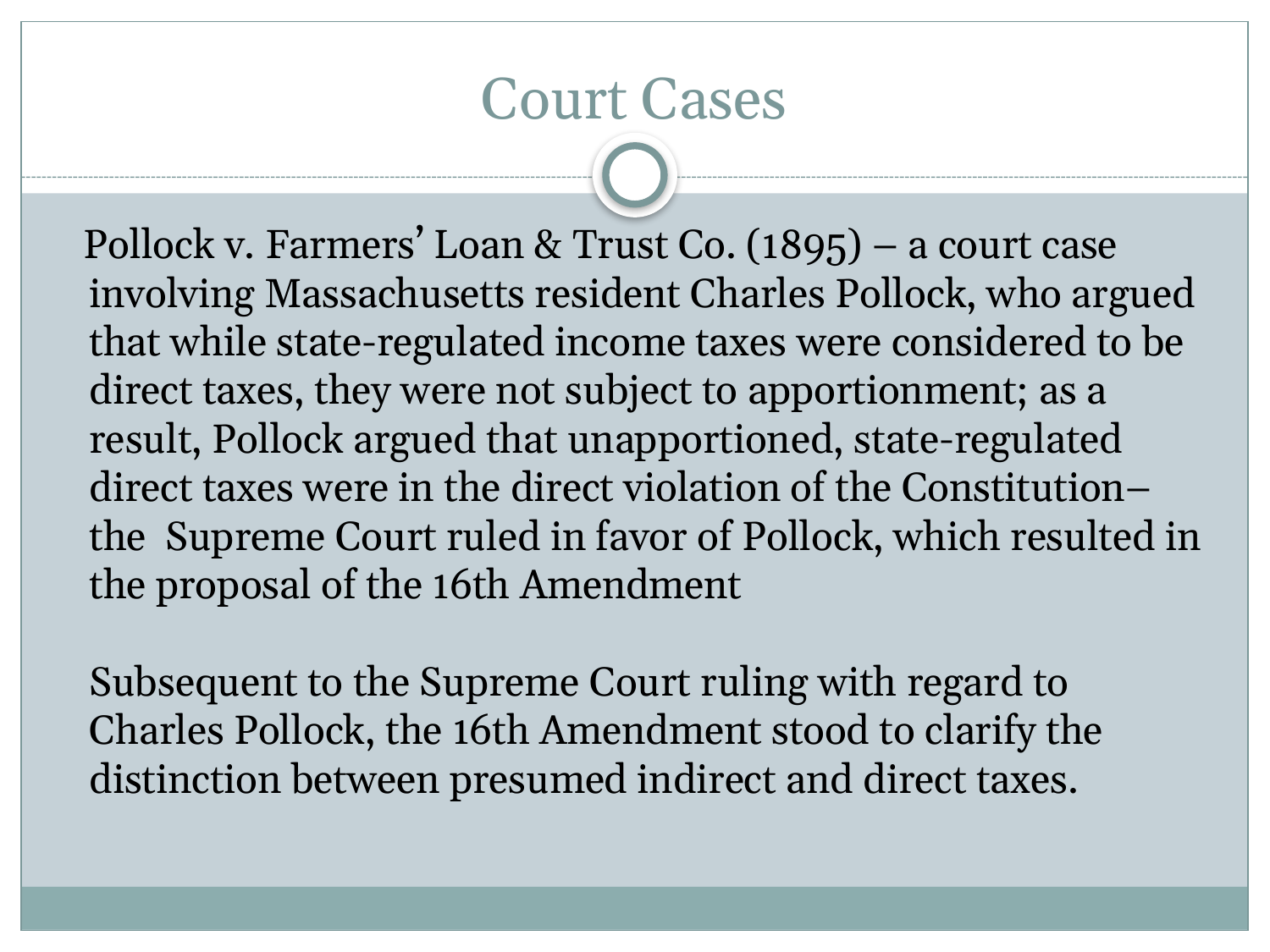

# Court Cases
   Pollock v. Farmers’ Loan & Trust Co. (1895) – a court case involving Massachusetts resident Charles Pollock, who argued that while state-regulated income taxes were considered to be direct taxes, they were not subject to apportionment; as a result, Pollock argued that unapportioned, state-regulated direct taxes were in the direct violation of the Constitution– the  Supreme Court ruled in favor of Pollock, which resulted in the proposal of the 16th Amendment
Subsequent to the Supreme Court ruling with regard to Charles Pollock, the 16th Amendment stood to clarify the distinction between presumed indirect and direct taxes.